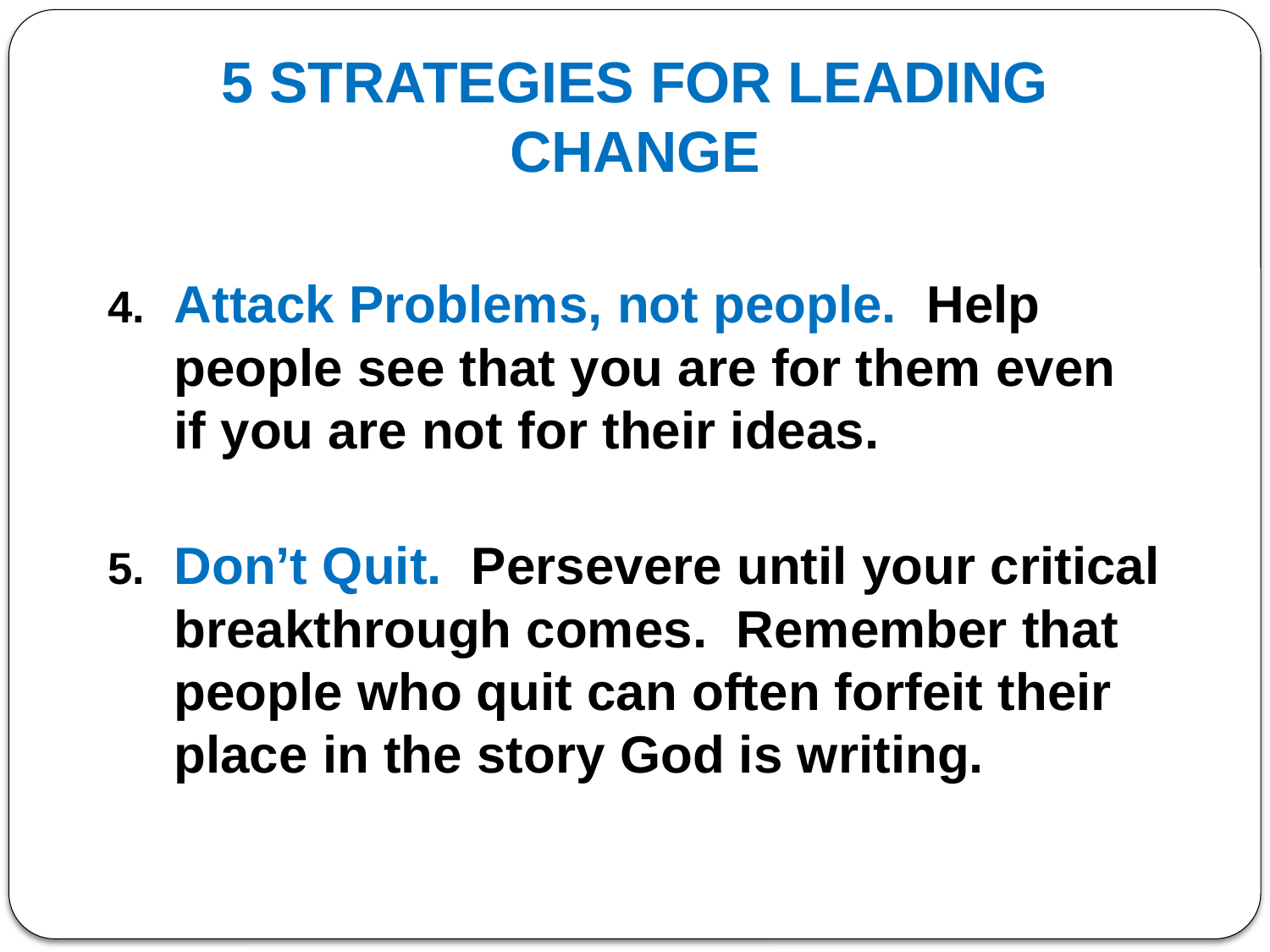

# 5 STRATEGIES FOR LEADING CHANGE
Attack Problems, not people.  Help people see that you are for them even if you are not for their ideas.
Don’t Quit.  Persevere until your critical breakthrough comes.  Remember that people who quit can often forfeit their place in the story God is writing.